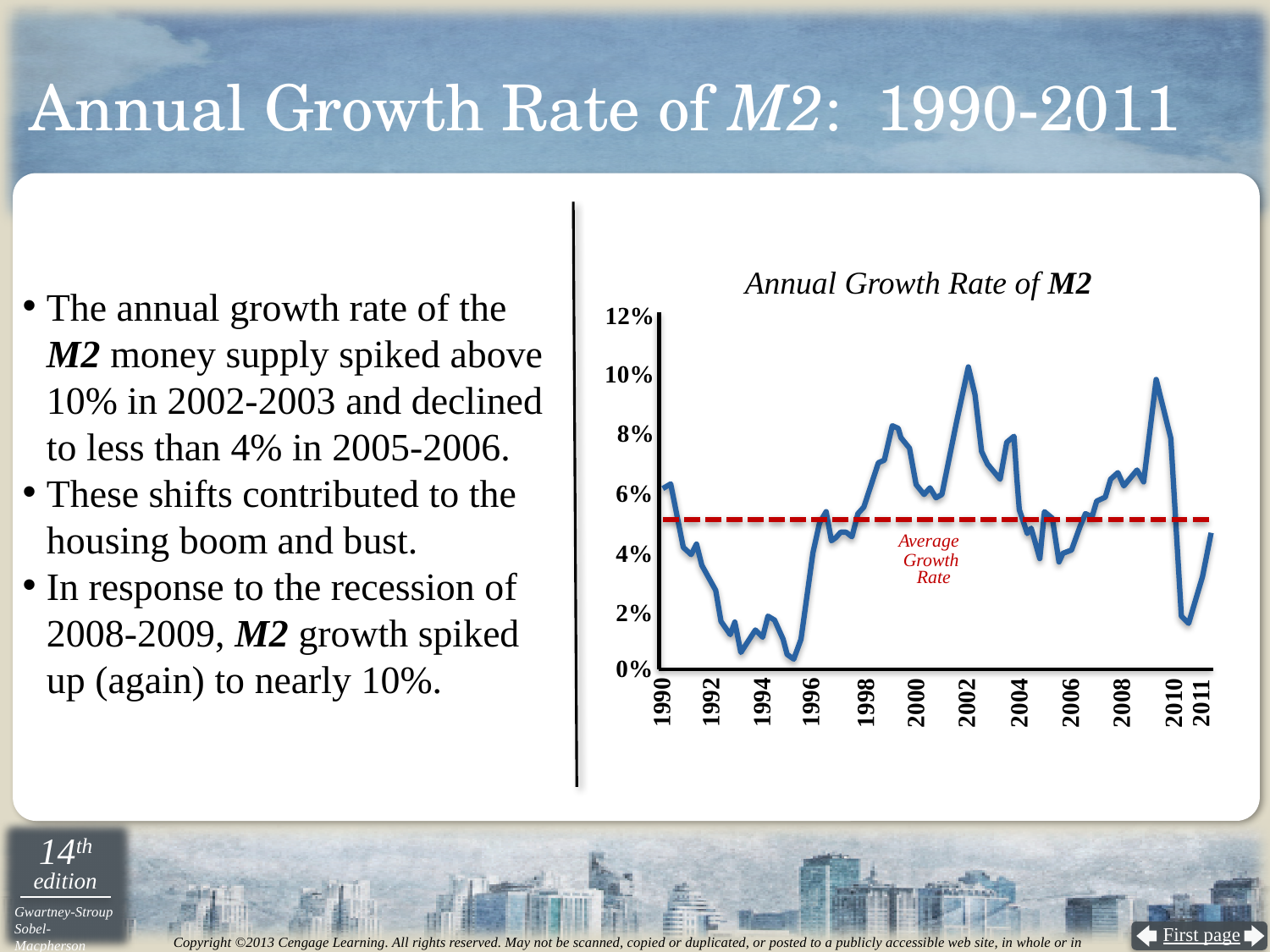

# Annual Growth Rate of M2:  1990-2011

Annual Growth Rate of M2
The annual growth rate of the M2 money supply spiked above 10% in 2002-2003 and declined to less than 4% in 2005-2006.
These shifts contributed to the housing boom and bust.
In response to the recession of 2008-2009, M2 growth spiked up (again) to nearly 10%.
12%
10%

8%
6%
Average
4%
Growth
Rate
2%
0%
1996
1992
1994
1990
2011
2010
2006
2008
2004
2000
2002
1998